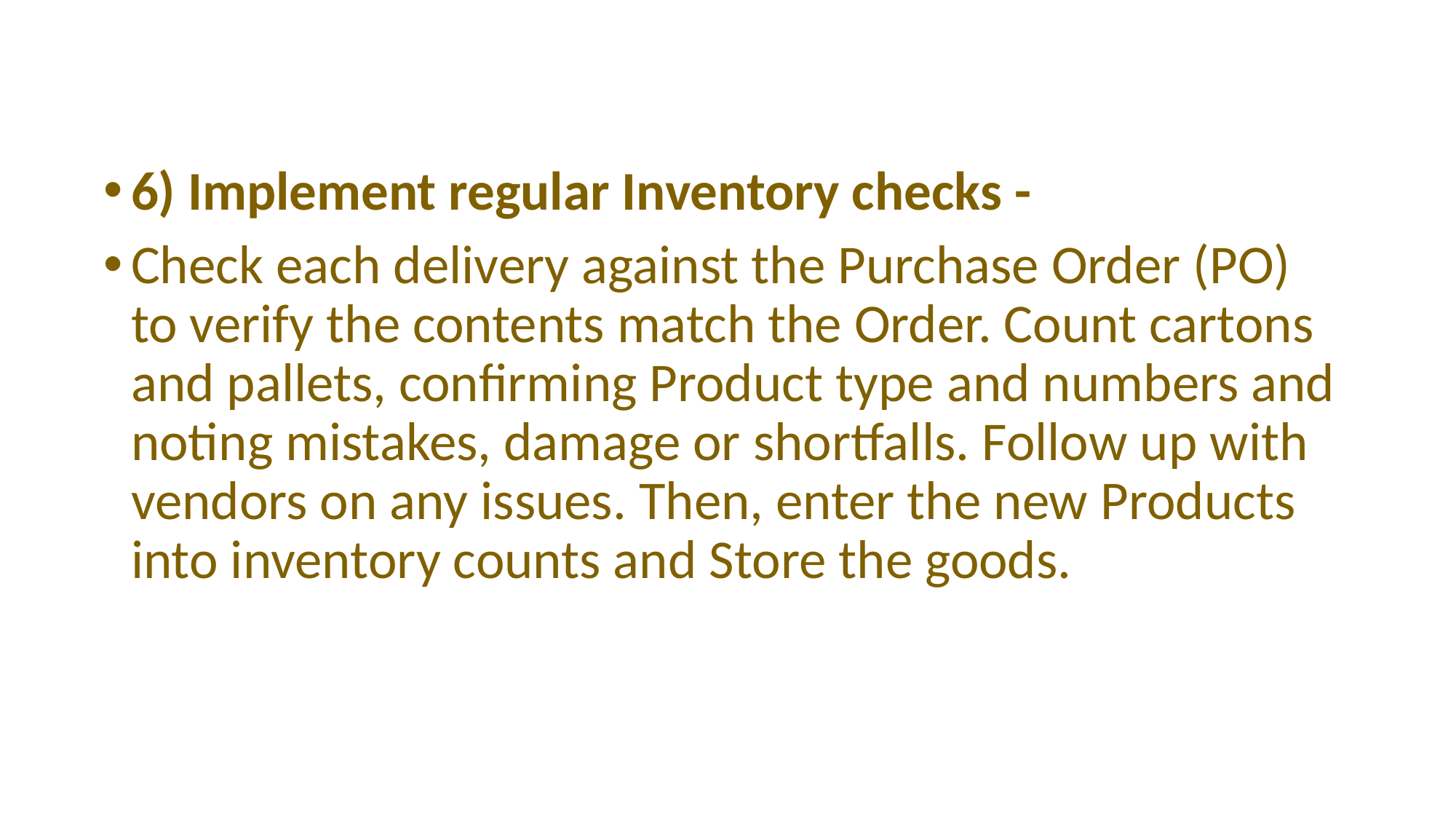

6) Implement regular Inventory checks -
Check each delivery against the Purchase Order (PO) to verify the contents match the Order. Count cartons and pallets, confirming Product type and numbers and noting mistakes, damage or shortfalls. Follow up with vendors on any issues. Then, enter the new Products into inventory counts and Store the goods.